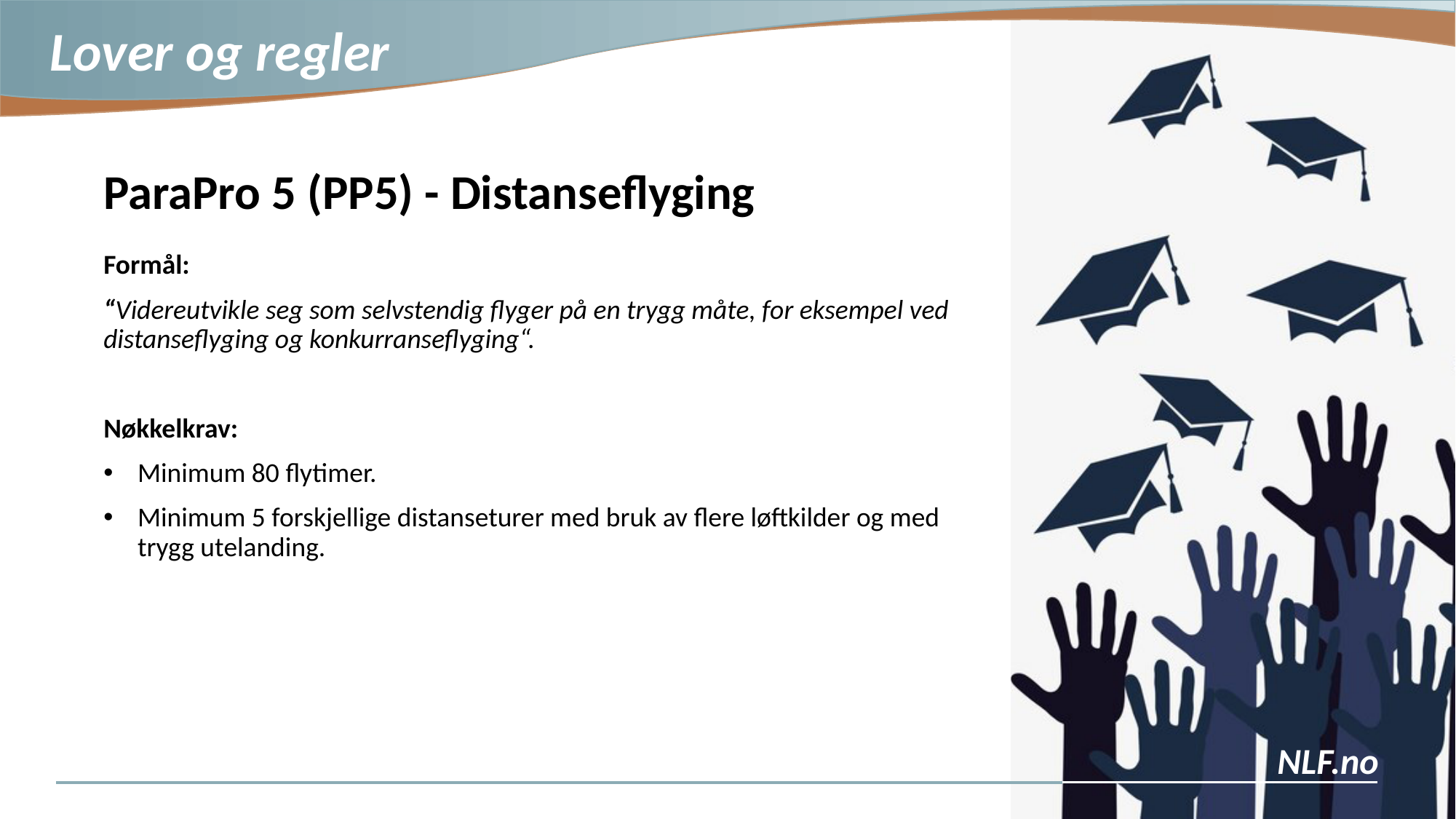

ParaPro 5 (PP5) - Distanseflyging
Formål:
“Videreutvikle seg som selvstendig flyger på en trygg måte, for eksempel ved distanseflyging og konkurranseflyging“.

Nøkkelkrav:
Minimum 80 flytimer.
Minimum 5 forskjellige distanseturer med bruk av flere løftkilder og med trygg utelanding.